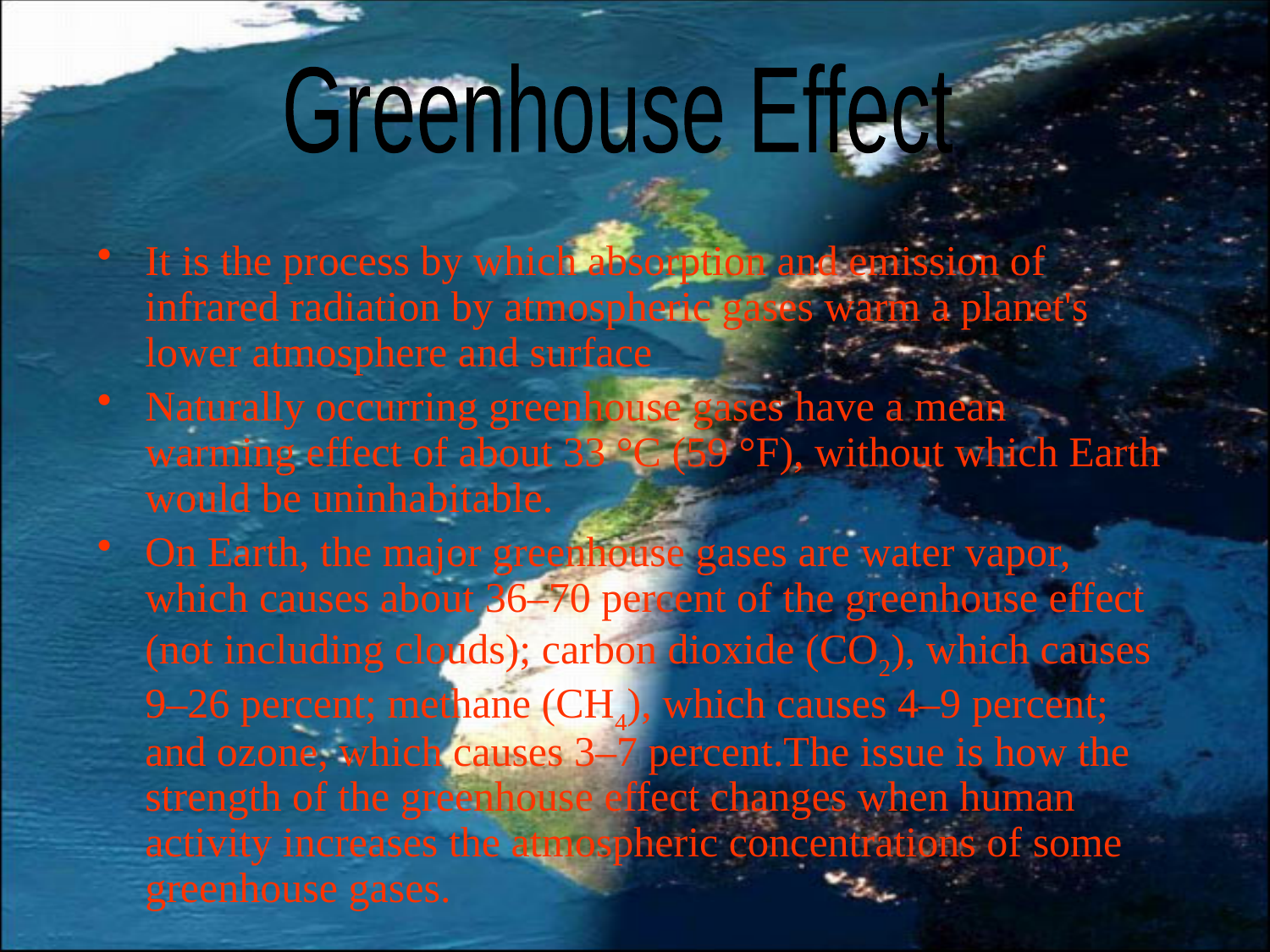

Greenhouse Effect
It is the process by which absorption and emission of infrared radiation by atmospheric gases warm a planet's lower atmosphere and surface
Naturally occurring greenhouse gases have a mean warming effect of about 33 °C (59 °F), without which Earth would be uninhabitable.
On Earth, the major greenhouse gases are water vapor, which causes about 36–70 percent of the greenhouse effect (not including clouds); carbon dioxide (CO2), which causes 9–26 percent; methane (CH4), which causes 4–9 percent; and ozone, which causes 3–7 percent.The issue is how the strength of the greenhouse effect changes when human activity increases the atmospheric concentrations of some greenhouse gases.